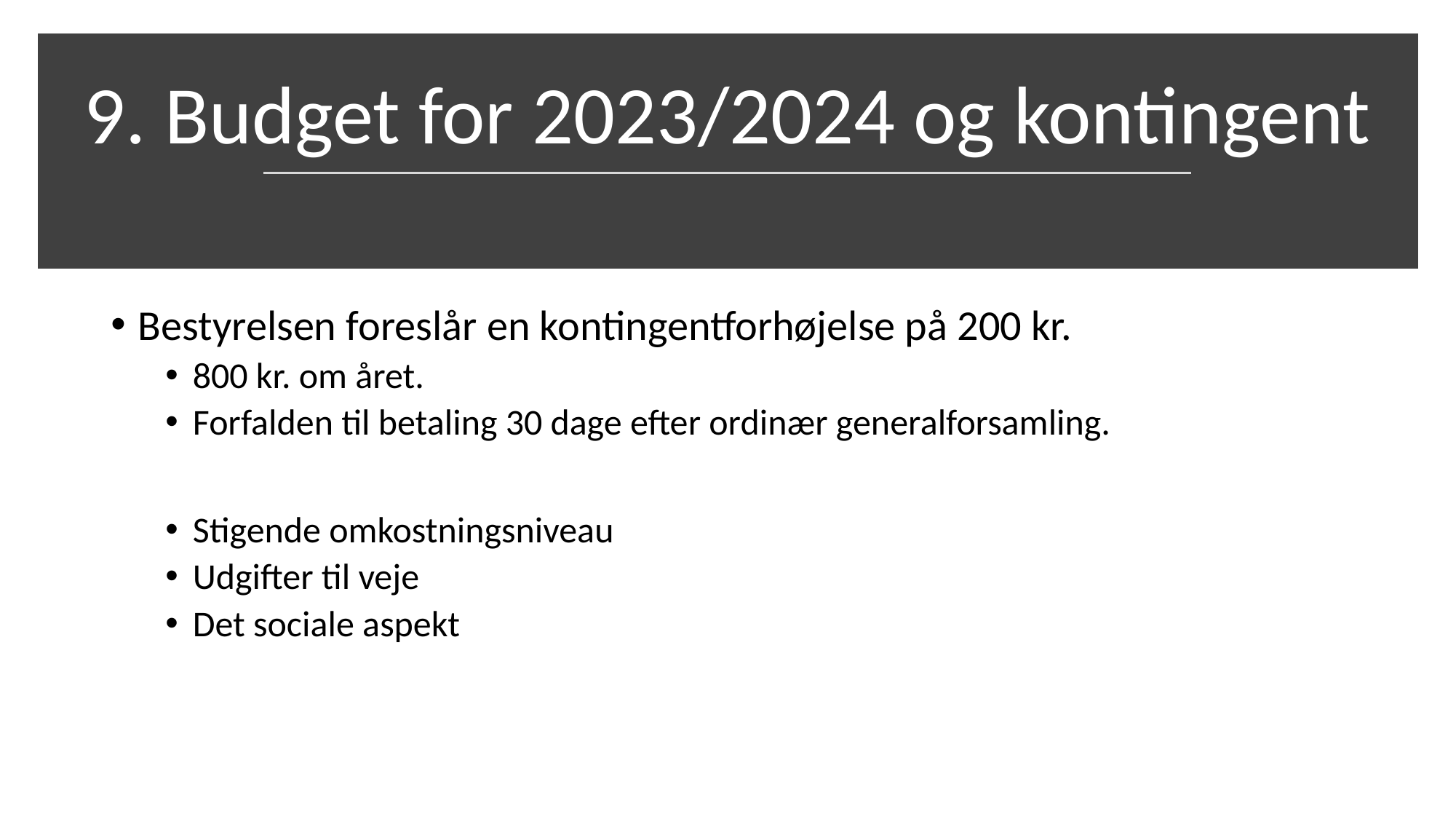

# 9. Budget for 2023/2024 og kontingent
Bestyrelsen foreslår en kontingentforhøjelse på 200 kr.
800 kr. om året.
Forfalden til betaling 30 dage efter ordinær generalforsamling.

Stigende omkostningsniveau
Udgifter til veje
Det sociale aspekt